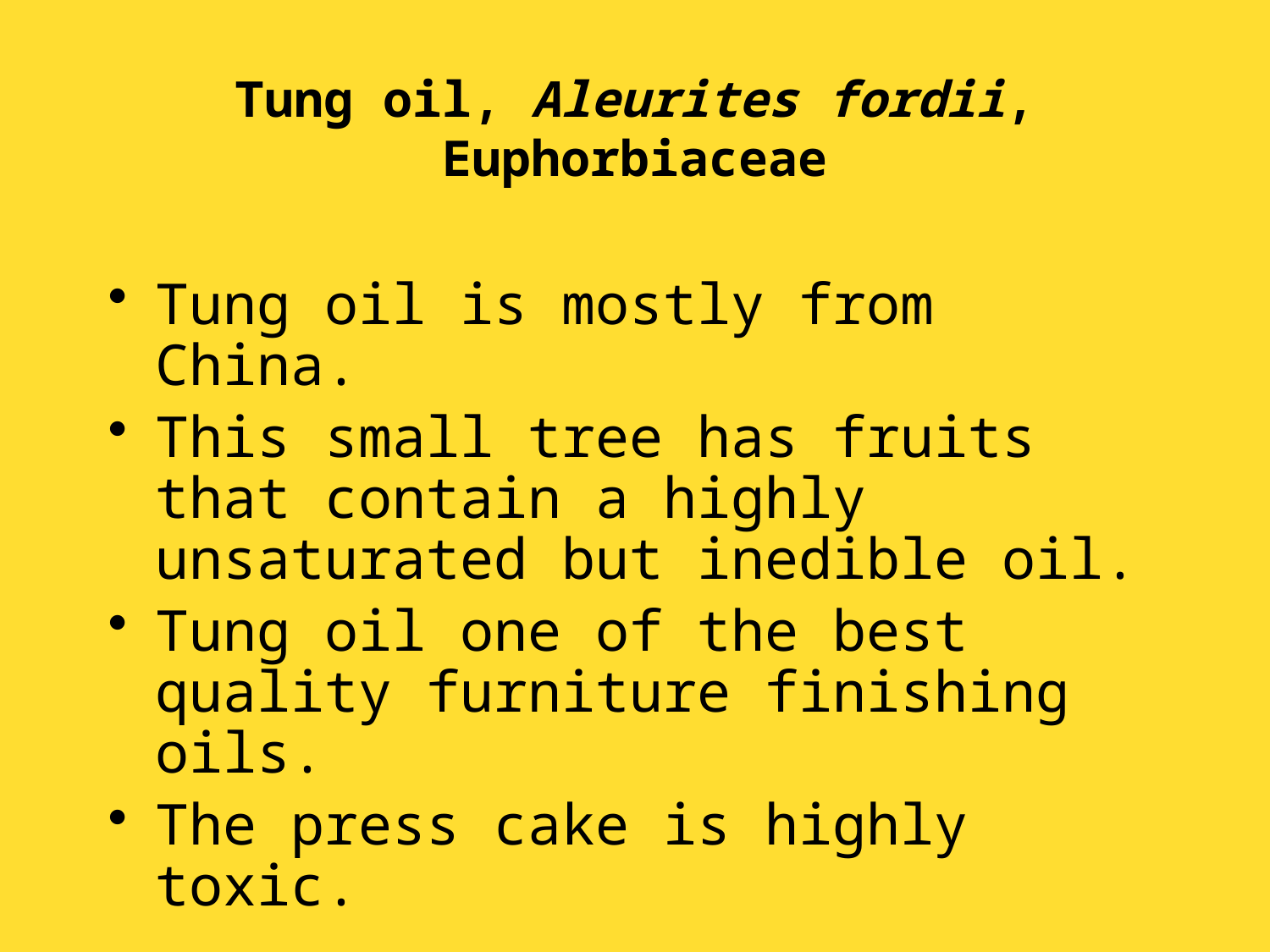

# Tung oil, Aleurites fordii, Euphorbiaceae

Tung oil is mostly from China.
This small tree has fruits that contain a highly unsaturated but inedible oil.
Tung oil one of the best quality furniture finishing oils.
The press cake is highly toxic.